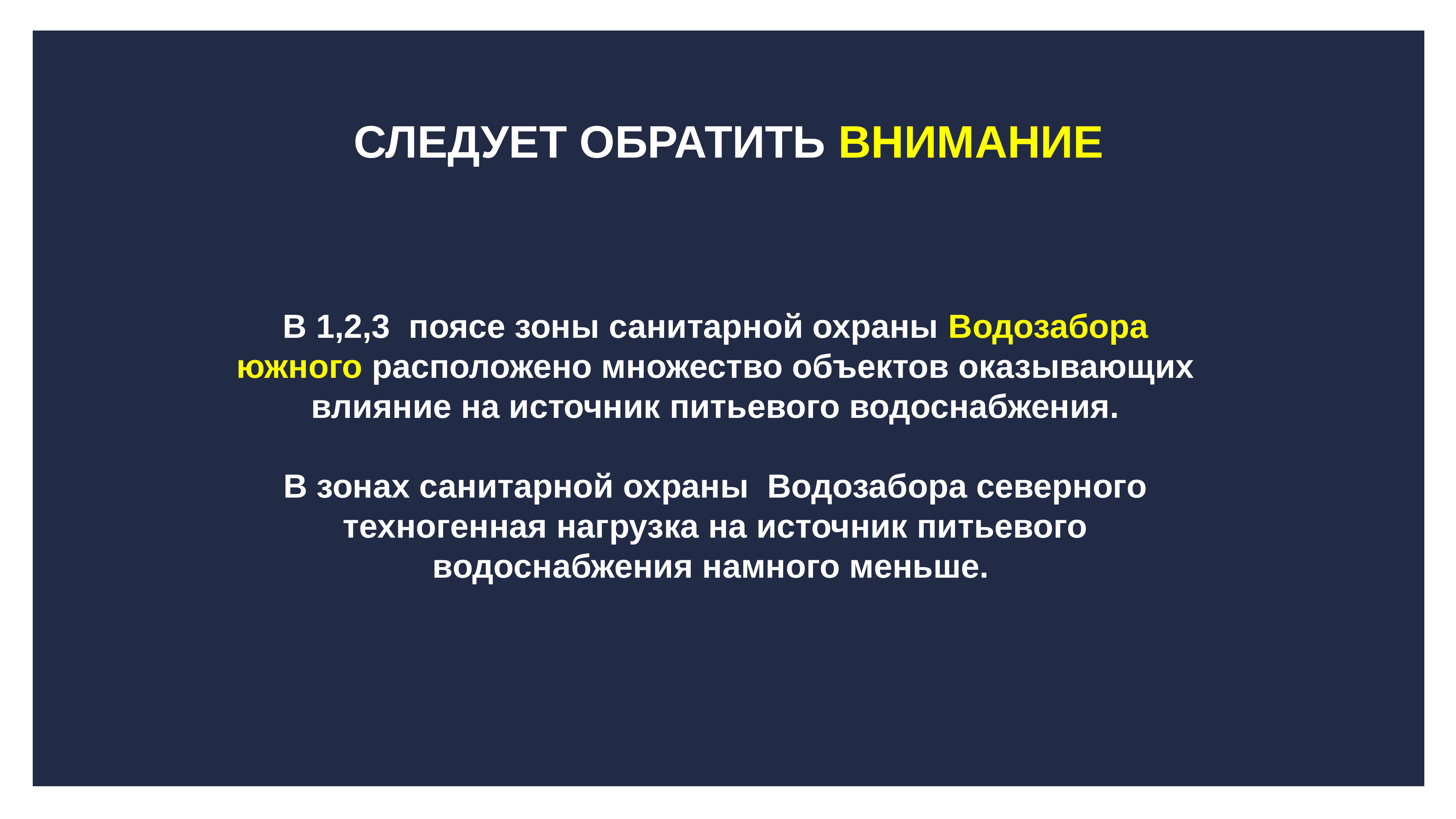

СЛЕДУЕТ ОБРАТИТЬ ВНИМАНИЕ
В 1,2,3  поясе зоны санитарной охраны Водозабора южного расположено множество объектов оказывающих влияние на источник питьевого водоснабжения.

В зонах санитарной охраны  Водозабора северного техногенная нагрузка на источник питьевого водоснабжения намного меньше.